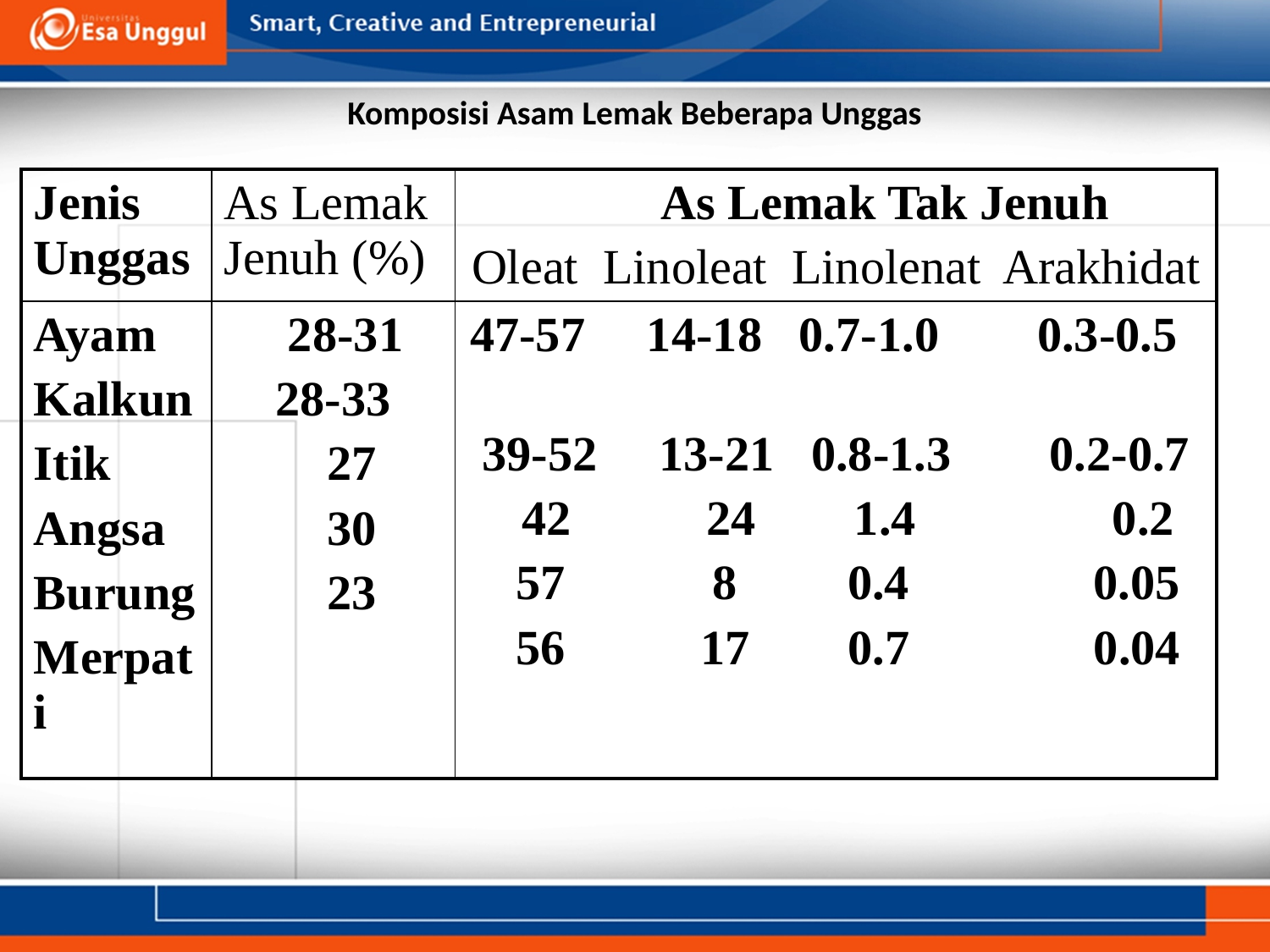

# Komposisi Asam Lemak Beberapa Unggas
| Jenis Unggas | As Lemak Jenuh (%) | As Lemak Tak Jenuh Oleat Linoleat Linolenat Arakhidat |
| --- | --- | --- |
| Ayam Kalkun Itik Angsa Burung Merpati | 28-31 28-33 27 30 23 | 47-57 14-18 0.7-1.0 0.3-0.5 39-52 13-21 0.8-1.3 0.2-0.7 42 24 1.4 0.2 57 8 0.4 0.05 56 17 0.7 0.04 |